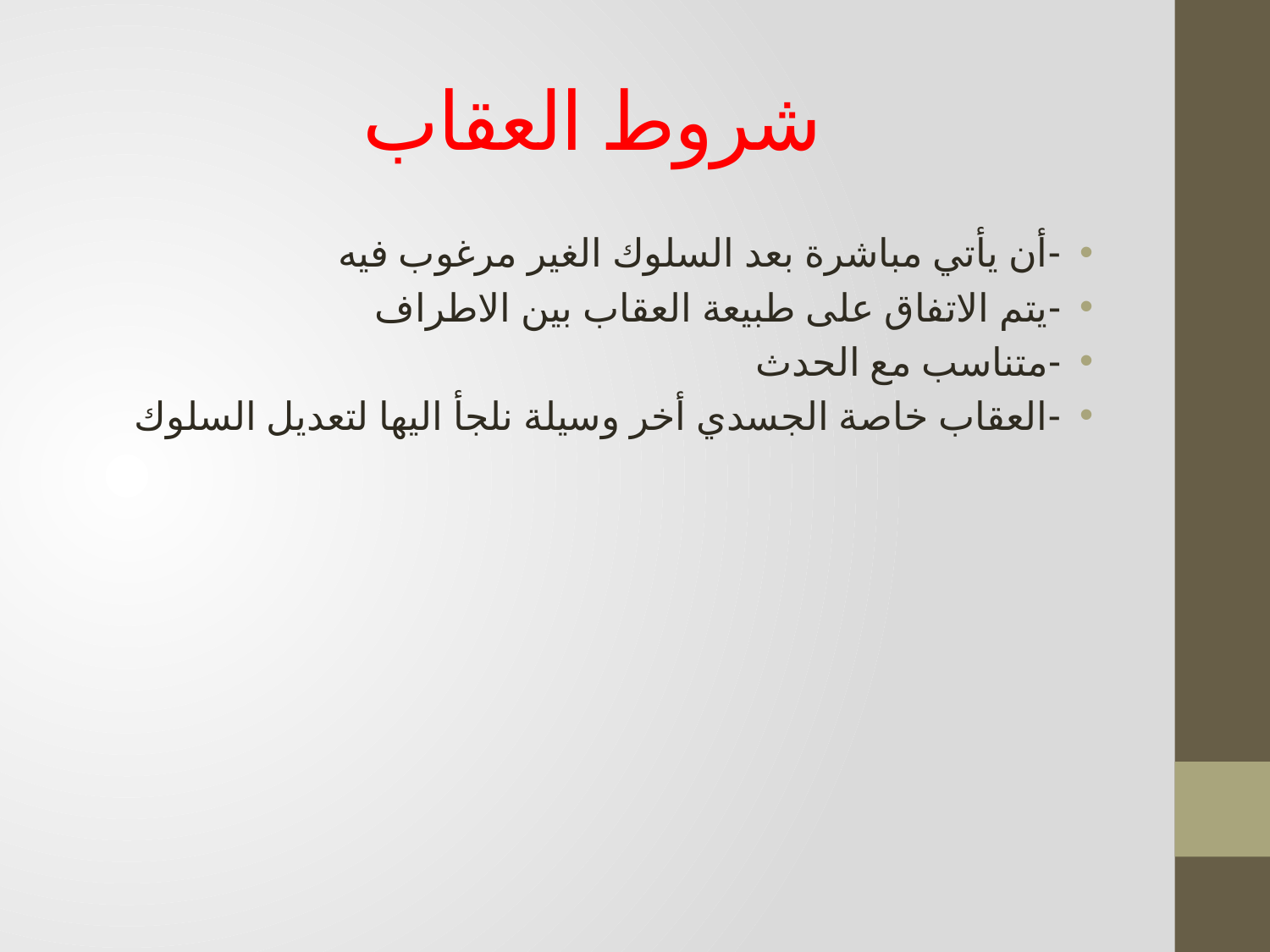

# شروط العقاب
-أن يأتي مباشرة بعد السلوك الغير مرغوب فيه
-يتم الاتفاق على طبيعة العقاب بين الاطراف
-متناسب مع الحدث
-العقاب خاصة الجسدي أخر وسيلة نلجأ اليها لتعديل السلوك